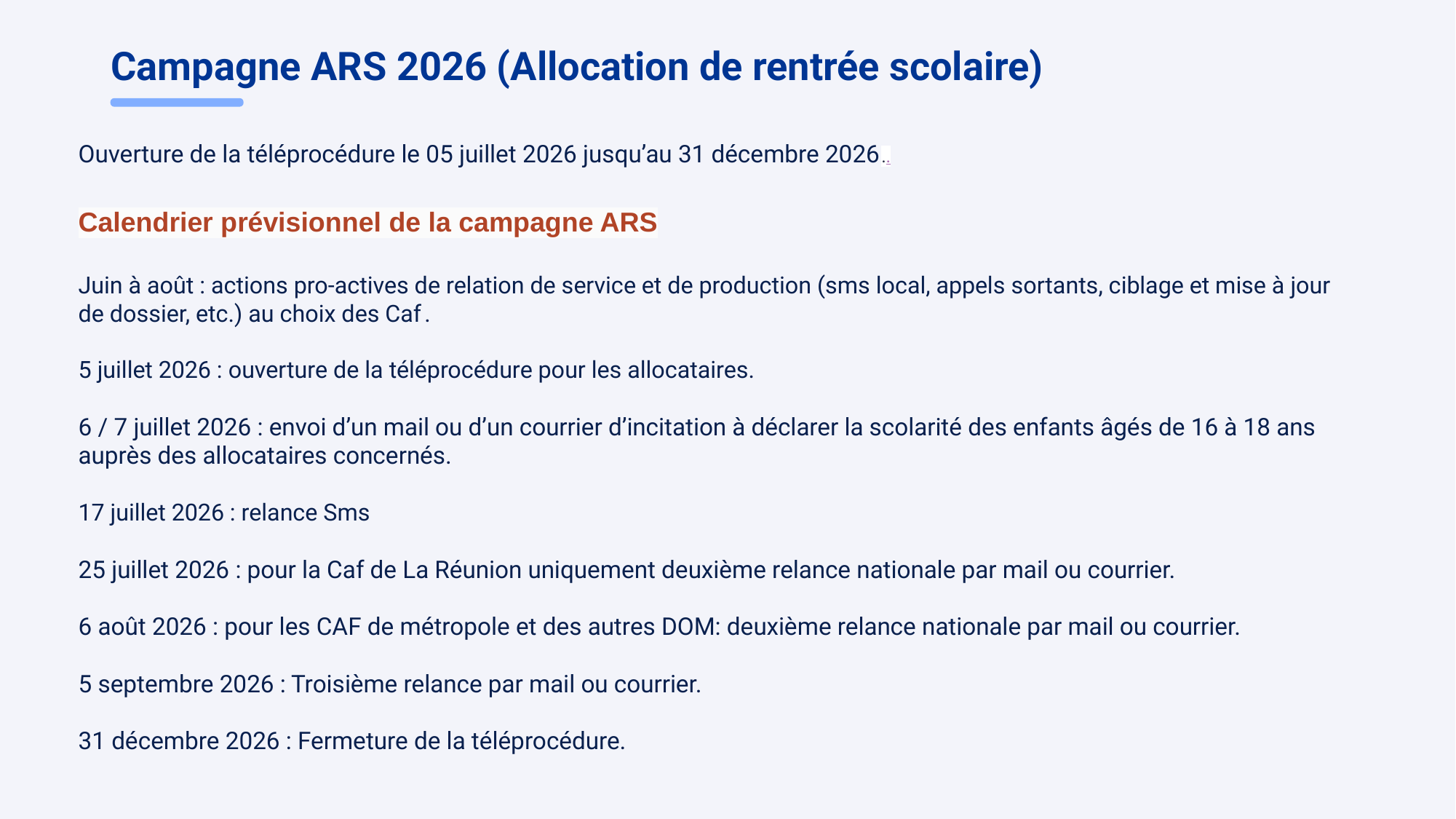

# Campagne ARS 2026 (Allocation de rentrée scolaire)
Ouverture de la téléprocédure le 05 juillet 2026 jusqu’au 31 décembre 2026..
Calendrier prévisionnel de la campagne ARS

Juin à août : actions pro-actives de relation de service et de production (sms local, appels sortants, ciblage et mise à jour de dossier, etc.) au choix des Caf .
5 juillet 2026 : ouverture de la téléprocédure pour les allocataires.

6 / 7 juillet 2026 : envoi d’un mail ou d’un courrier d’incitation à déclarer la scolarité des enfants âgés de 16 à 18 ans auprès des allocataires concernés.

17 juillet 2026 : relance Sms

25 juillet 2026 : pour la Caf de La Réunion uniquement deuxième relance nationale par mail ou courrier.

6 août 2026 : pour les CAF de métropole et des autres DOM: deuxième relance nationale par mail ou courrier.

5 septembre 2026 : Troisième relance par mail ou courrier.

31 décembre 2026 : Fermeture de la téléprocédure.